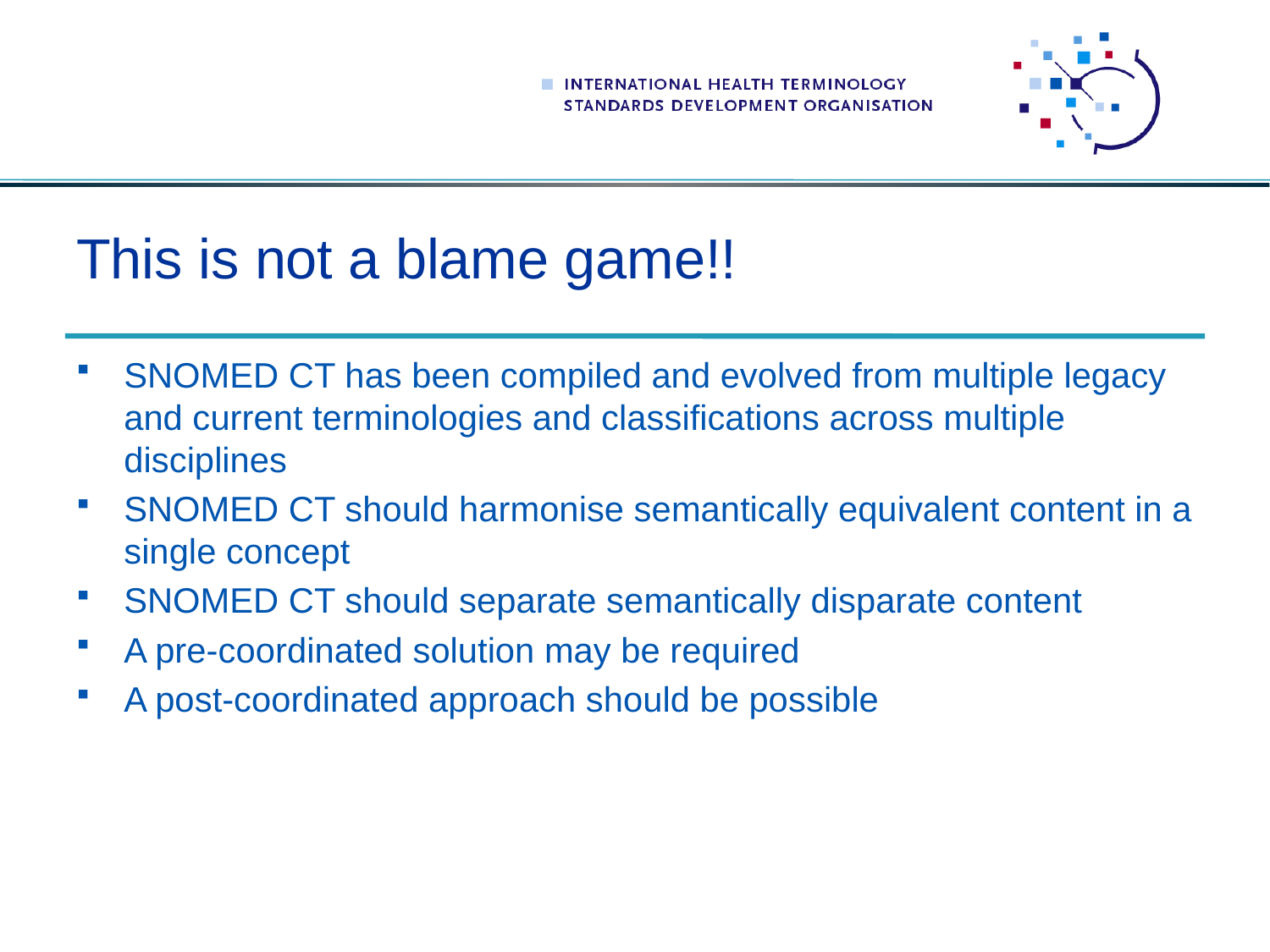

# This is not a blame game!!
SNOMED CT has been compiled and evolved from multiple legacy and current terminologies and classifications across multiple disciplines
SNOMED CT should harmonise semantically equivalent content in a single concept
SNOMED CT should separate semantically disparate content
A pre-coordinated solution may be required
A post-coordinated approach should be possible